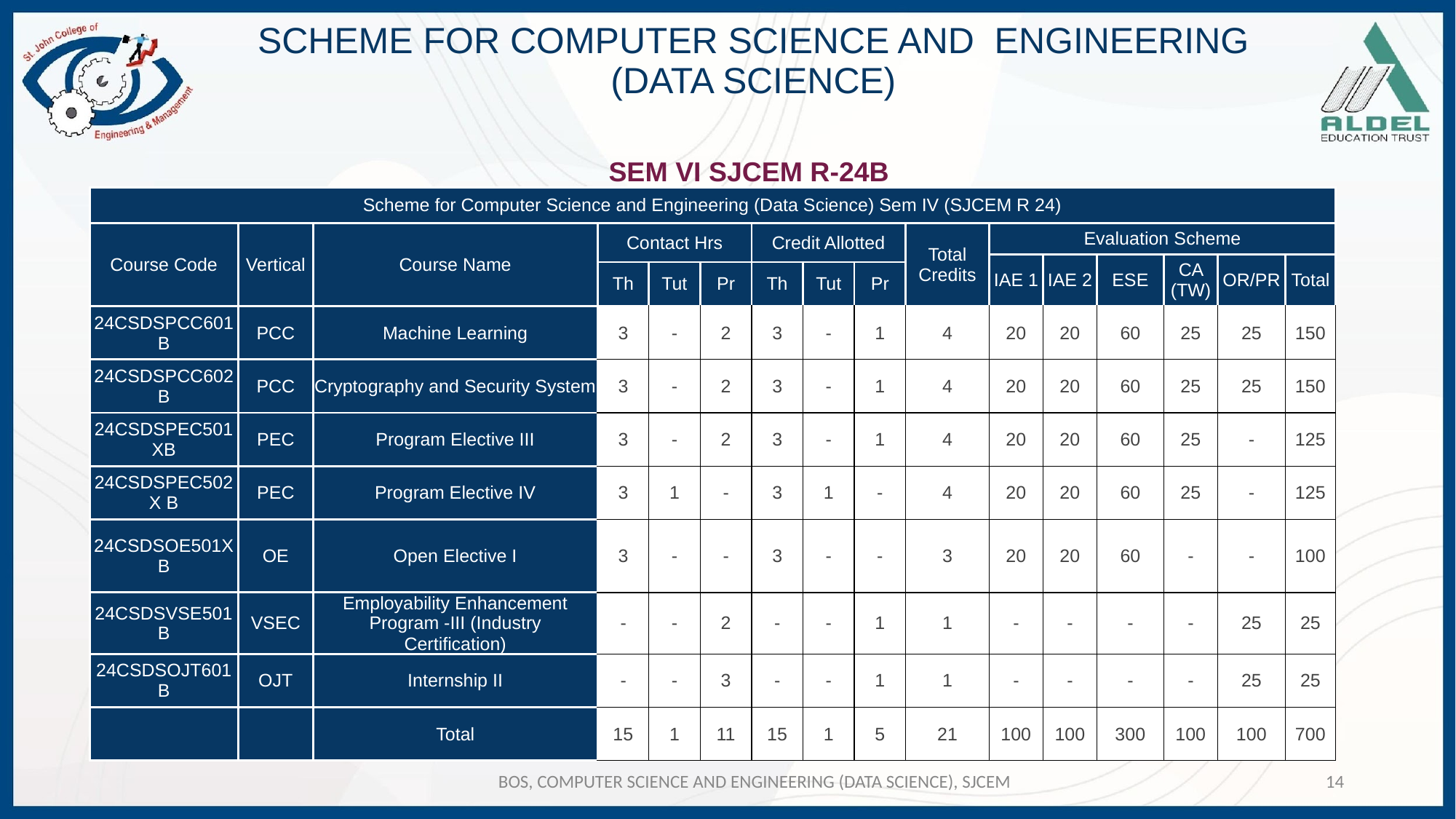

# SCHEME FOR COMPUTER SCIENCE AND  ENGINEERING (DATA SCIENCE)
SEM VI SJCEM R-24B
| Scheme for Computer Science and Engineering (Data Science) Sem IV (SJCEM R 24) |  |  |  |  |  |  |  |  |  |  |  |  |  |  |  |
| --- | --- | --- | --- | --- | --- | --- | --- | --- | --- | --- | --- | --- | --- | --- | --- |
| Course Code | Vertical | Course Name | Contact Hrs |  |  | Credit Allotted |  |  | Total Credits | Evaluation Scheme |  |  |  |  |  |
|  |  |  |  |  |  |  |  |  |  | IAE 1 | IAE 2 | ESE | CA (TW) | OR/PR | Total |
|  |  |  | Th | Tut | Pr | Th | Tut | Pr |  |  |  |  |  |  |  |
| 24CSDSPCC601B | PCC | Machine Learning | 3 | - | 2 | 3 | - | 1 | 4 | 20 | 20 | 60 | 25 | 25 | 150 |
| 24CSDSPCC602B | PCC | Cryptography and Security System | 3 | - | 2 | 3 | - | 1 | 4 | 20 | 20 | 60 | 25 | 25 | 150 |
| 24CSDSPEC501XB | PEC | Program Elective III | 3 | - | 2 | 3 | - | 1 | 4 | 20 | 20 | 60 | 25 | - | 125 |
| 24CSDSPEC502X B | PEC | Program Elective IV | 3 | 1 | - | 3 | 1 | - | 4 | 20 | 20 | 60 | 25 | - | 125 |
| 24CSDSOE501X B | OE | Open Elective I | 3 | - | - | 3 | - | - | 3 | 20 | 20 | 60 | - | - | 100 |
| 24CSDSVSE501B | VSEC | Employability Enhancement Program -III (Industry Certification) | - | - | 2 | - | - | 1 | 1 | - | - | - | - | 25 | 25 |
| 24CSDSOJT601B | OJT | Internship II | - | - | 3 | - | - | 1 | 1 | - | - | - | - | 25 | 25 |
|  |  | Total | 15 | 1 | 11 | 15 | 1 | 5 | 21 | 100 | 100 | 300 | 100 | 100 | 700 |
BOS, COMPUTER SCIENCE AND ENGINEERING (DATA SCIENCE), SJCEM
14